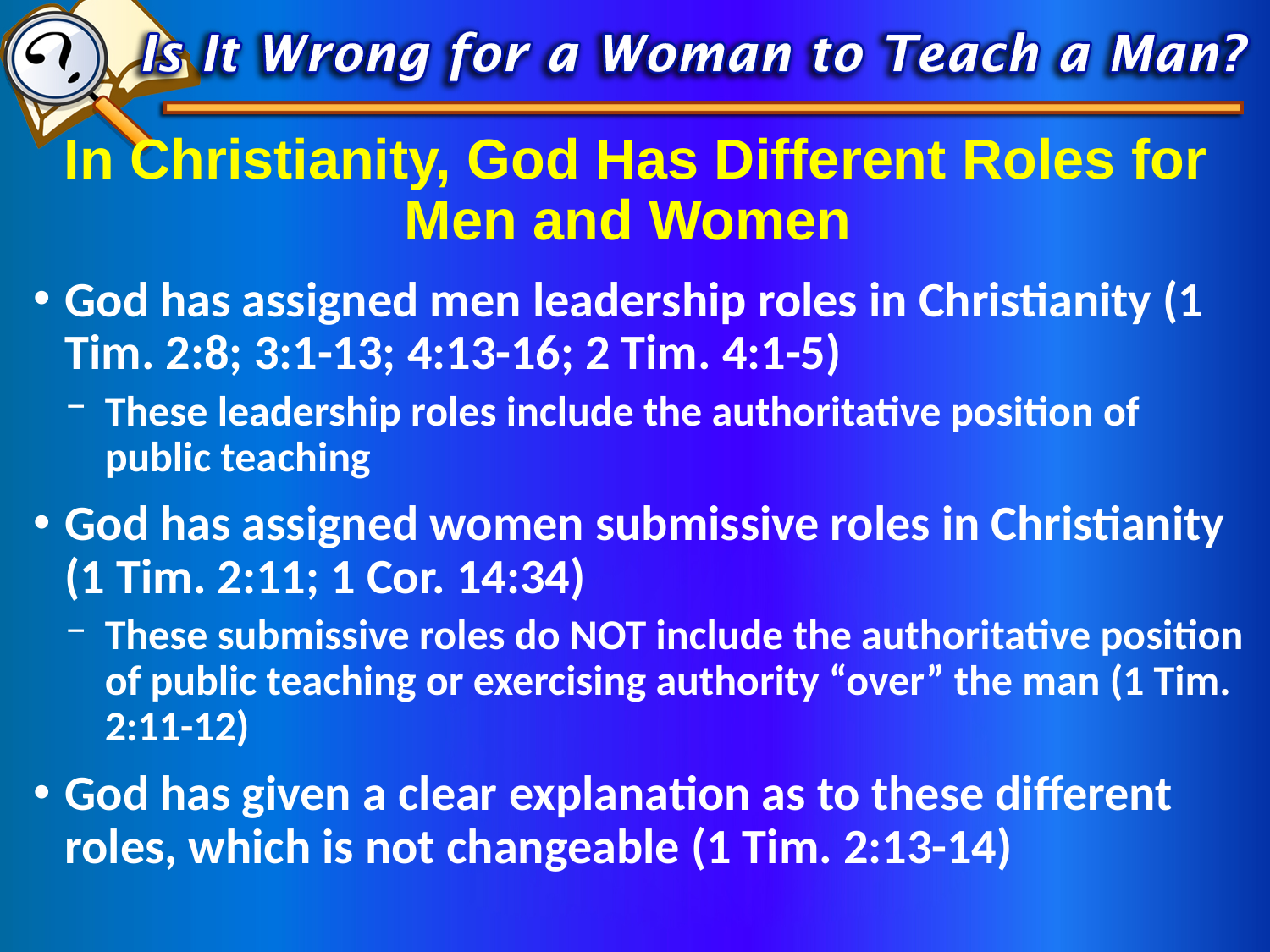

# In Christianity, God Has Different Roles for Men and Women
God has assigned men leadership roles in Christianity (1 Tim. 2:8; 3:1-13; 4:13-16; 2 Tim. 4:1-5)
These leadership roles include the authoritative position of public teaching
God has assigned women submissive roles in Christianity (1 Tim. 2:11; 1 Cor. 14:34)
These submissive roles do NOT include the authoritative position of public teaching or exercising authority “over” the man (1 Tim. 2:11-12)
God has given a clear explanation as to these different roles, which is not changeable (1 Tim. 2:13-14)